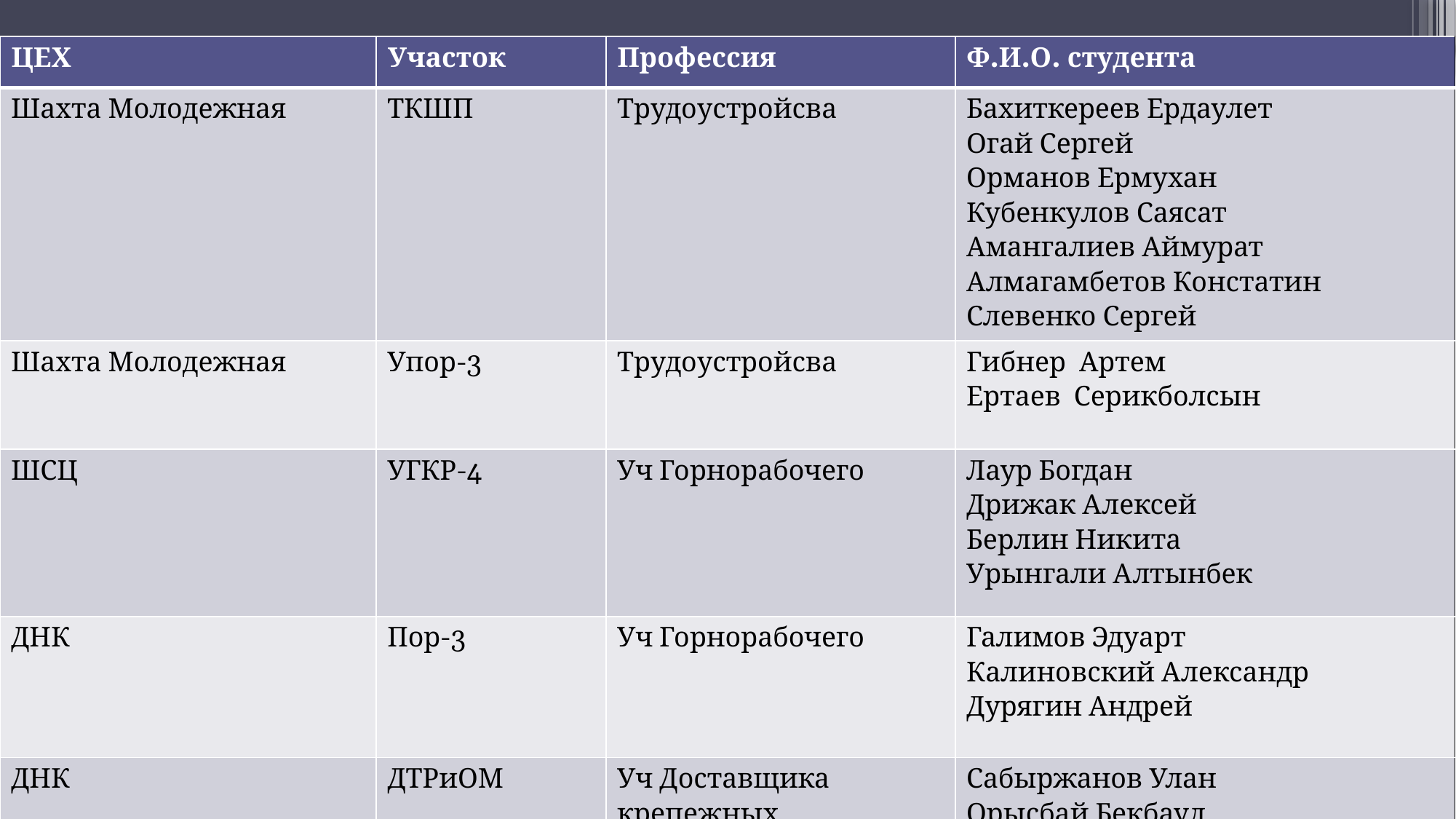

| ЦЕХ | Участок | Профессия | Ф.И.О. студента |
| --- | --- | --- | --- |
| Шахта Молодежная | ТКШП | Трудоустройсва | Бахиткереев Ердаулет Огай Сергей Орманов Ермухан Кубенкулов Саясат Амангалиев Аймурат Алмагамбетов Констатин Слевенко Сергей |
| Шахта Молодежная | Упор-3 | Трудоустройсва | Гибнер Артем Ертаев Серикболсын |
| ШСЦ | УГКР-4 | Уч Горнорабочего | Лаур Богдан Дрижак Алексей Берлин Никита Урынгали Алтынбек |
| ДНК | Пор-3 | Уч Горнорабочего | Галимов Эдуарт Калиновский Александр Дурягин Андрей |
| ДНК | ДТРиОМ | Уч Доставщика крепежных материалов | Сабыржанов Улан Орысбай Бекбаул Рамазан Сырым |